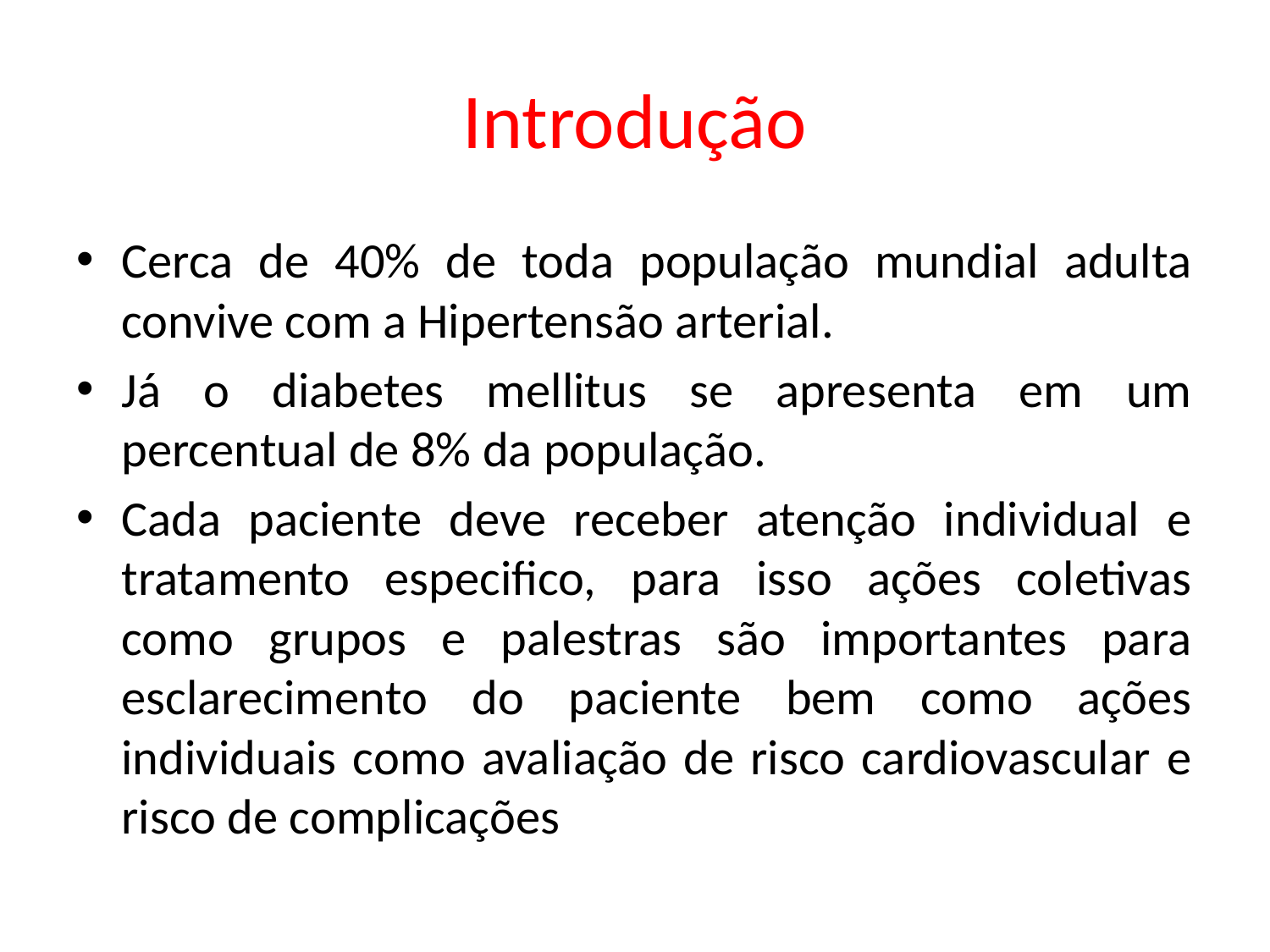

# Introdução
Cerca de 40% de toda população mundial adulta convive com a Hipertensão arterial.
Já o diabetes mellitus se apresenta em um percentual de 8% da população.
Cada paciente deve receber atenção individual e tratamento especifico, para isso ações coletivas como grupos e palestras são importantes para esclarecimento do paciente bem como ações individuais como avaliação de risco cardiovascular e risco de complicações